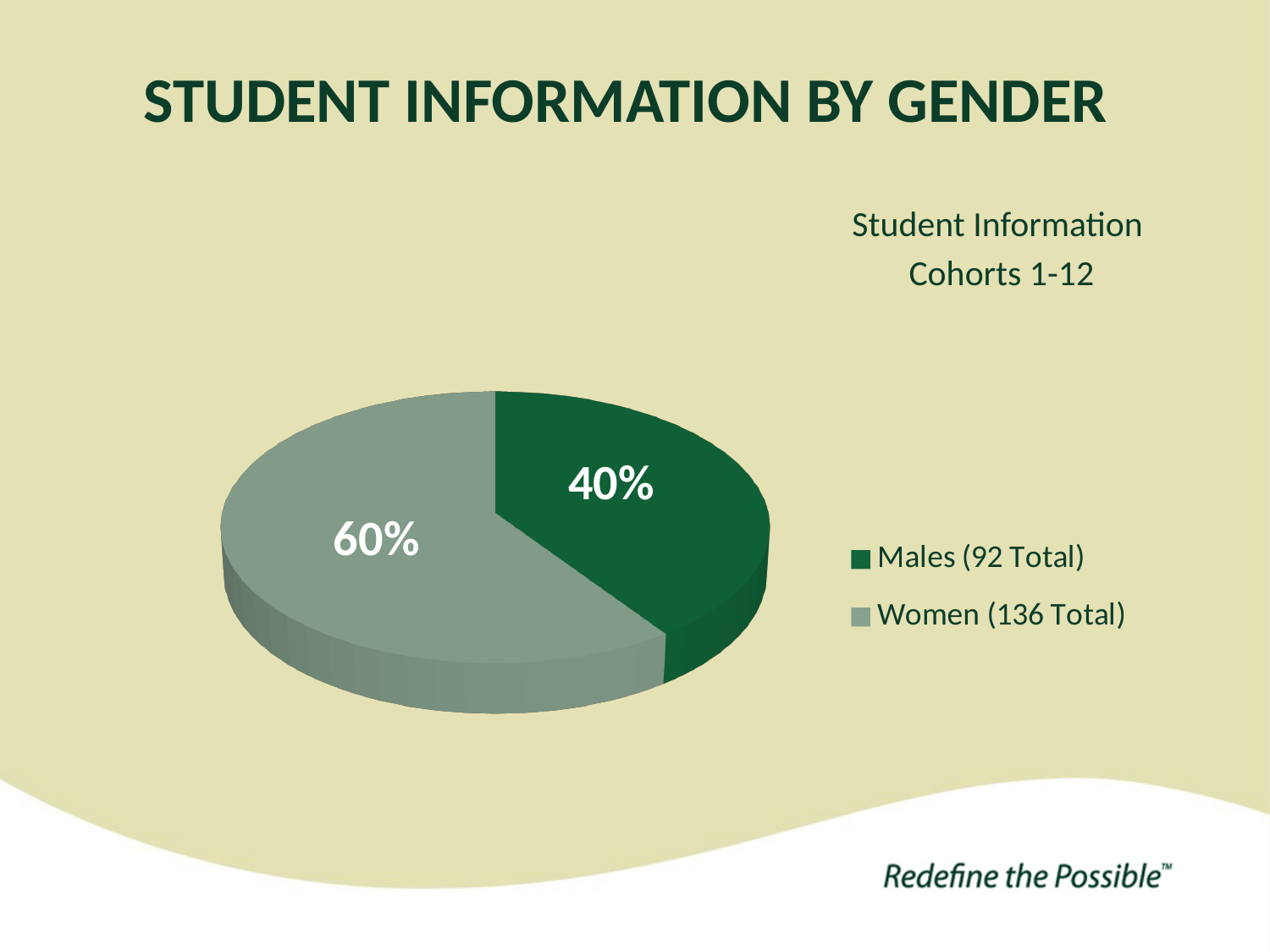

STUDENT INFORMATION BY GENDER

[unsupported chart]

Student Information
 Cohorts 1-12